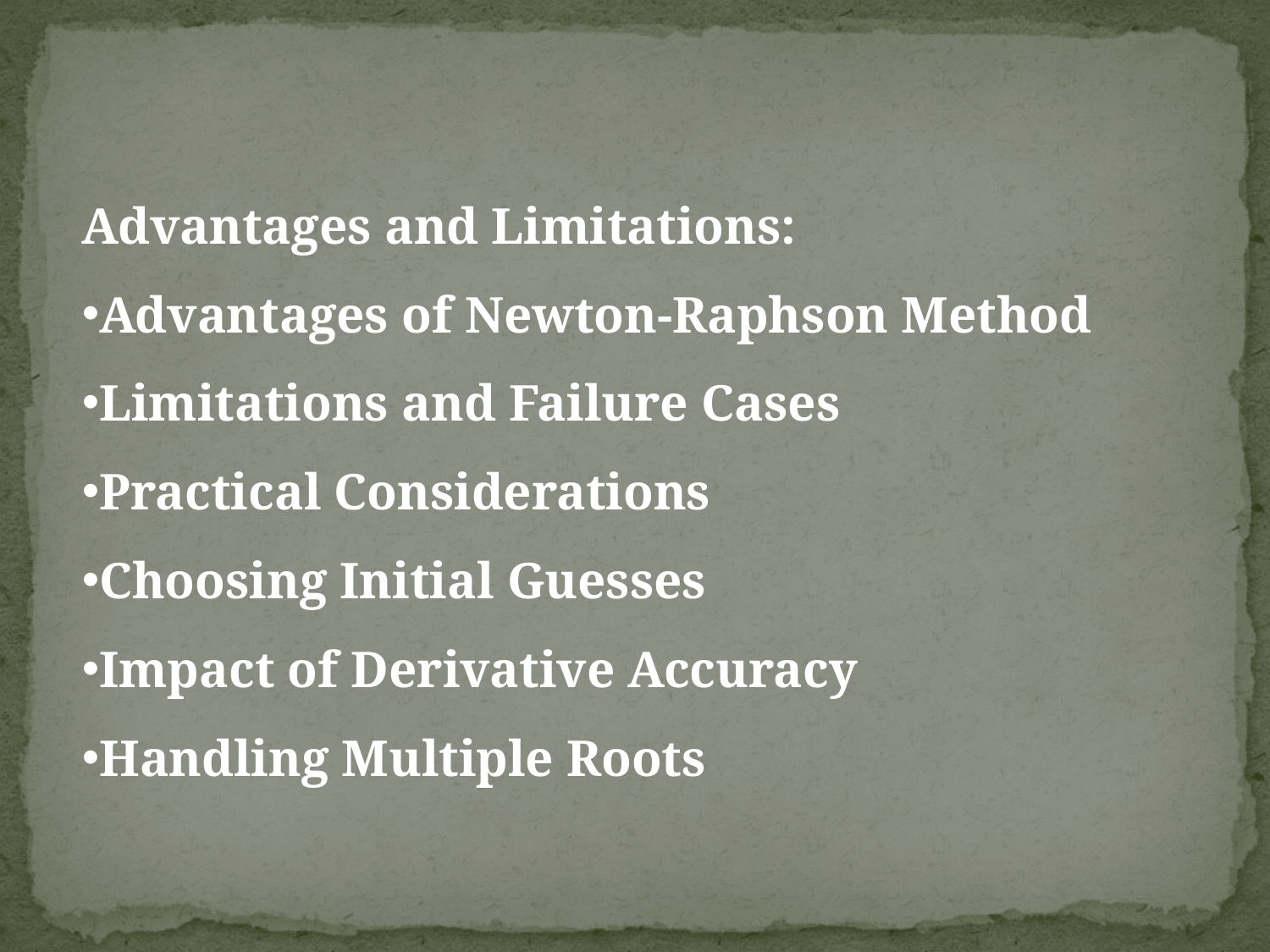

Advantages and Limitations:
Advantages of Newton-Raphson Method
Limitations and Failure Cases
Practical Considerations
Choosing Initial Guesses
Impact of Derivative Accuracy
Handling Multiple Roots